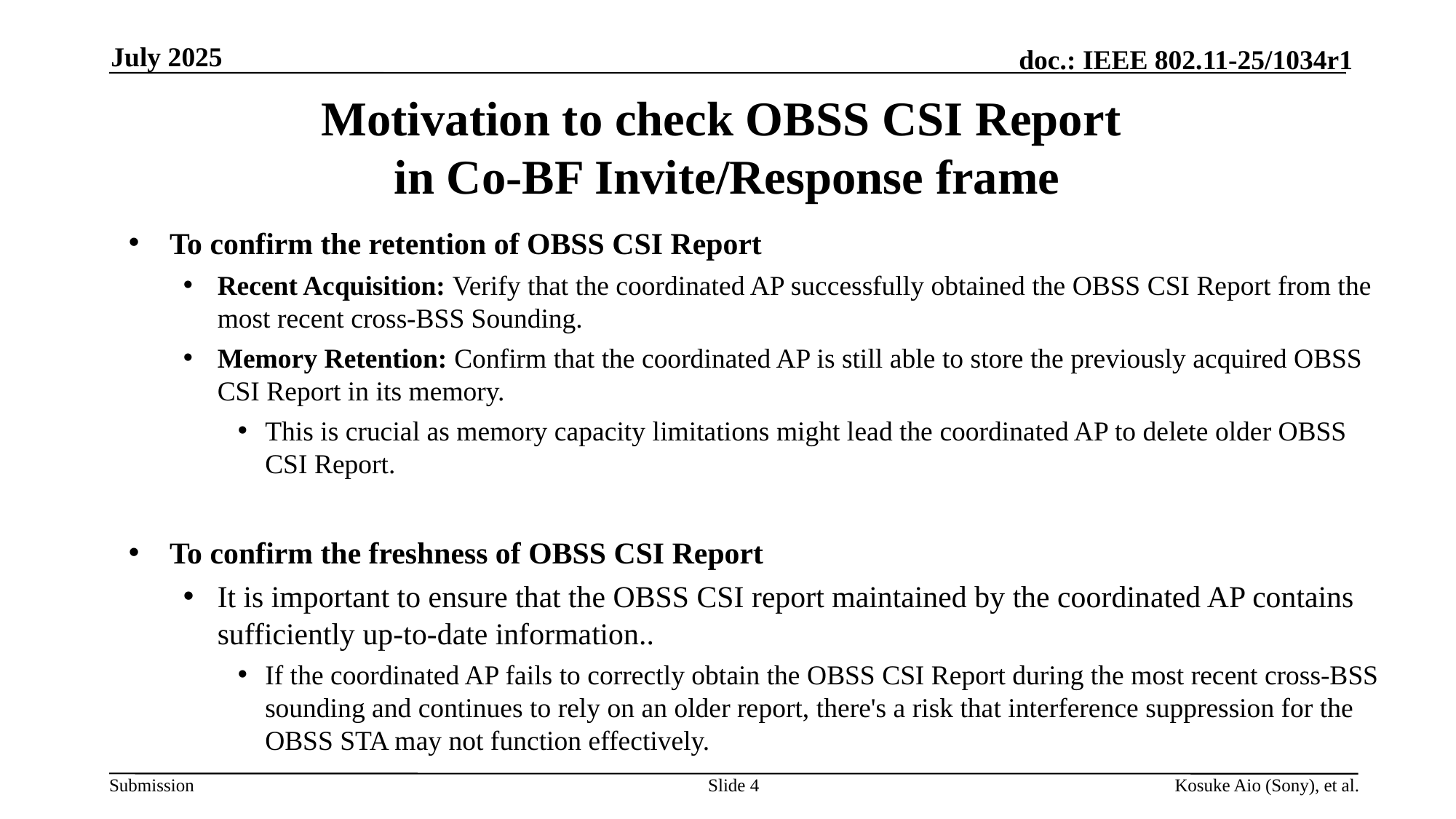

July 2025
# Motivation to check OBSS CSI Report in Co-BF Invite/Response frame
To confirm the retention of OBSS CSI Report
Recent Acquisition: Verify that the coordinated AP successfully obtained the OBSS CSI Report from the most recent cross-BSS Sounding.
Memory Retention: Confirm that the coordinated AP is still able to store the previously acquired OBSS CSI Report in its memory.
This is crucial as memory capacity limitations might lead the coordinated AP to delete older OBSS CSI Report.

To confirm the freshness of OBSS CSI Report
It is important to ensure that the OBSS CSI report maintained by the coordinated AP contains sufficiently up-to-date information..
If the coordinated AP fails to correctly obtain the OBSS CSI Report during the most recent cross-BSS sounding and continues to rely on an older report, there's a risk that interference suppression for the OBSS STA may not function effectively.
Slide 4
Kosuke Aio (Sony), et al.